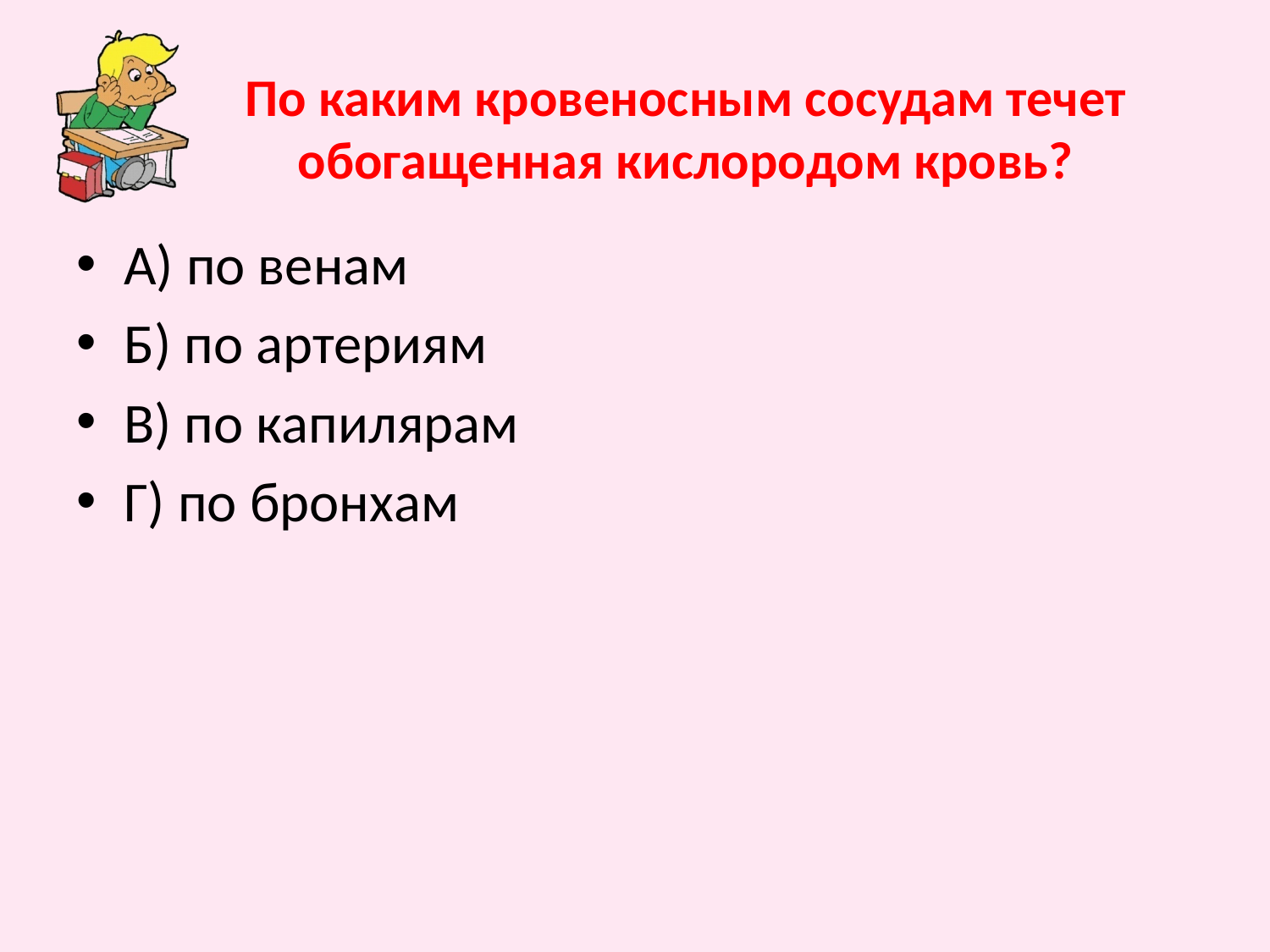

# По каким кровеносным сосудам течет обогащенная кислородом кровь?
А) по венам
Б) по артериям
В) по капилярам
Г) по бронхам